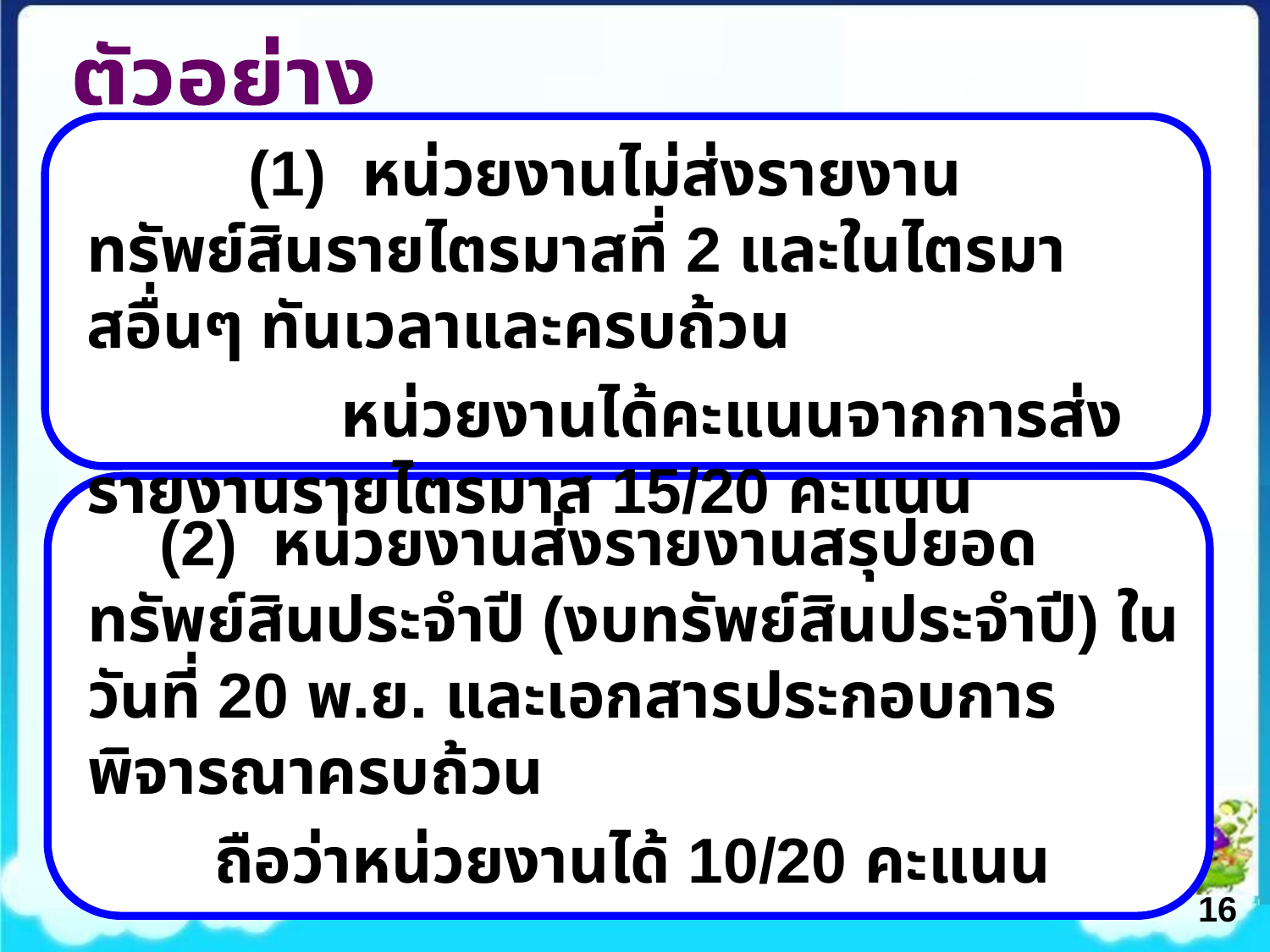

ตัวอย่าง

  	  (1)  หน่วยงานไม่ส่งรายงานทรัพย์สินรายไตรมาสที่ 2 และในไตรมาสอื่นๆ ทันเวลาและครบถ้วน
		หน่วยงานได้คะแนนจากการส่งรายงานรายไตรมาส 15/20 คะแนน

  	  (2)  หน่วยงานส่งรายงานสรุปยอดทรัพย์สินประจำปี (งบทรัพย์สินประจำปี) ในวันที่ 20 พ.ย. และเอกสารประกอบการพิจารณาครบถ้วน
		ถือว่าหน่วยงานได้ 10/20 คะแนน
16